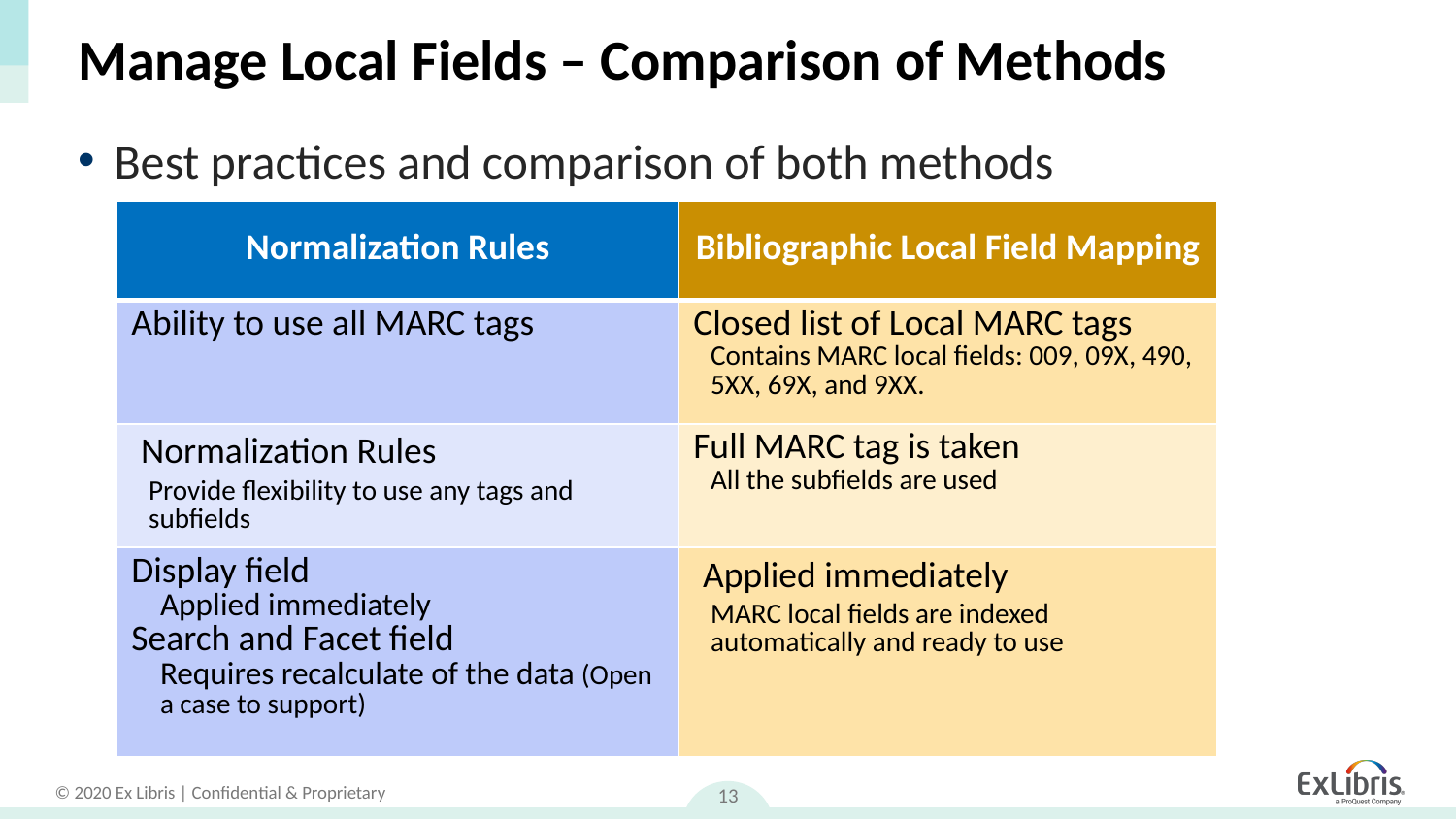

# Manage Local Fields – Comparison of Methods
Best practices and comparison of both methods

| Normalization Rules | Bibliographic Local Field Mapping |
| --- | --- |
| Ability to use all MARC tags | Closed list of Local MARC tags Contains MARC local fields: 009, 09X, 490, 5XX, 69X, and 9XX. |
| Normalization Rules Provide flexibility to use any tags and subfields | Full MARC tag is taken All the subfields are used |
| Display field Applied immediately Search and Facet field Requires recalculate of the data (Open a case to support) | Applied immediately MARC local fields are indexed automatically and ready to use |
13